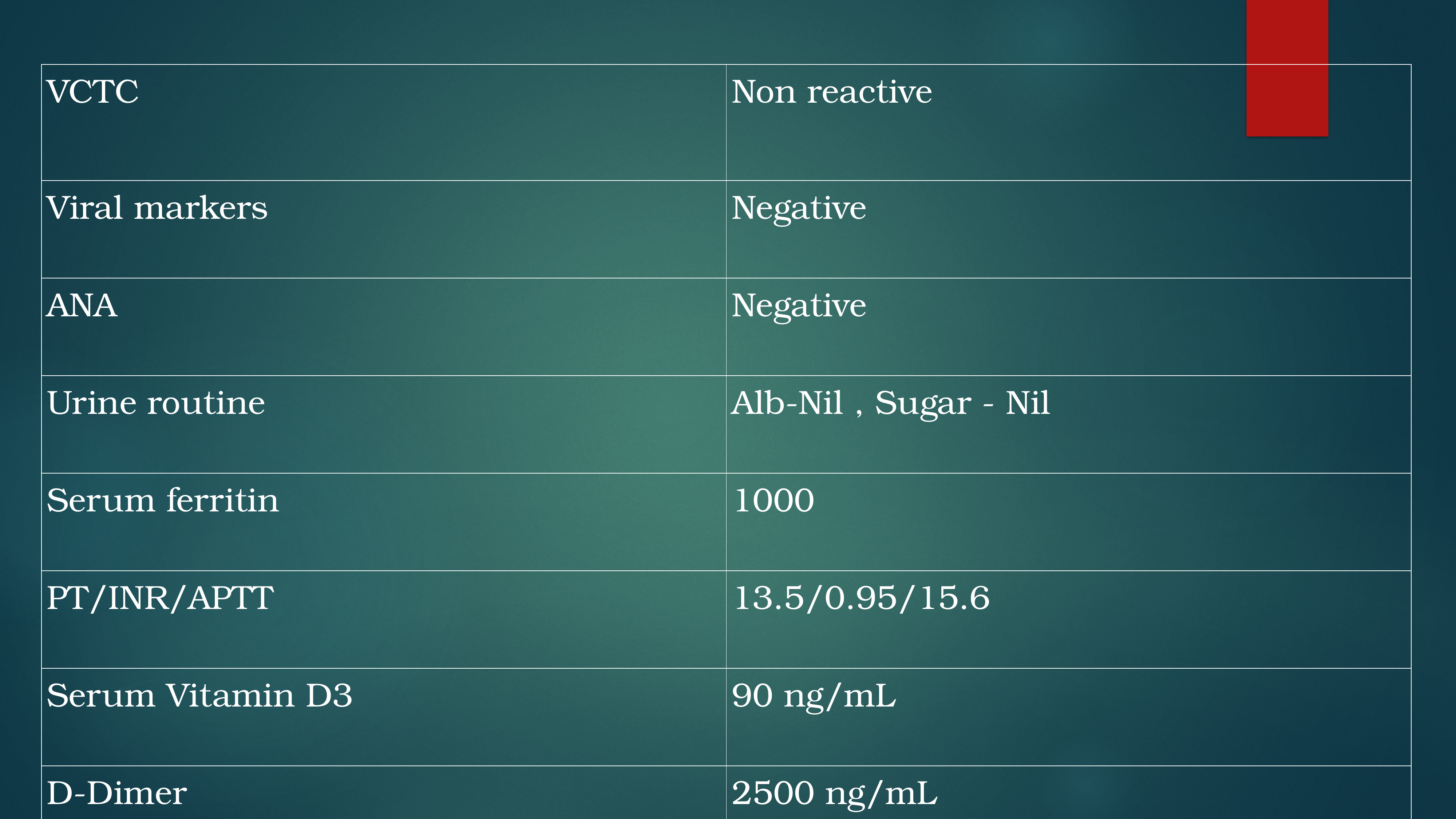

| VCTC | Non reactive |
| --- | --- |
| Viral markers | Negative |
| ANA | Negative |
| Urine routine | Alb-Nil , Sugar - Nil |
| Serum ferritin | 1000 |
| PT/INR/APTT | 13.5/0.95/15.6 |
| Serum Vitamin D3 | 90 ng/mL |
| D-Dimer | 2500 ng/mL |
| Bence jones protein | Negative |